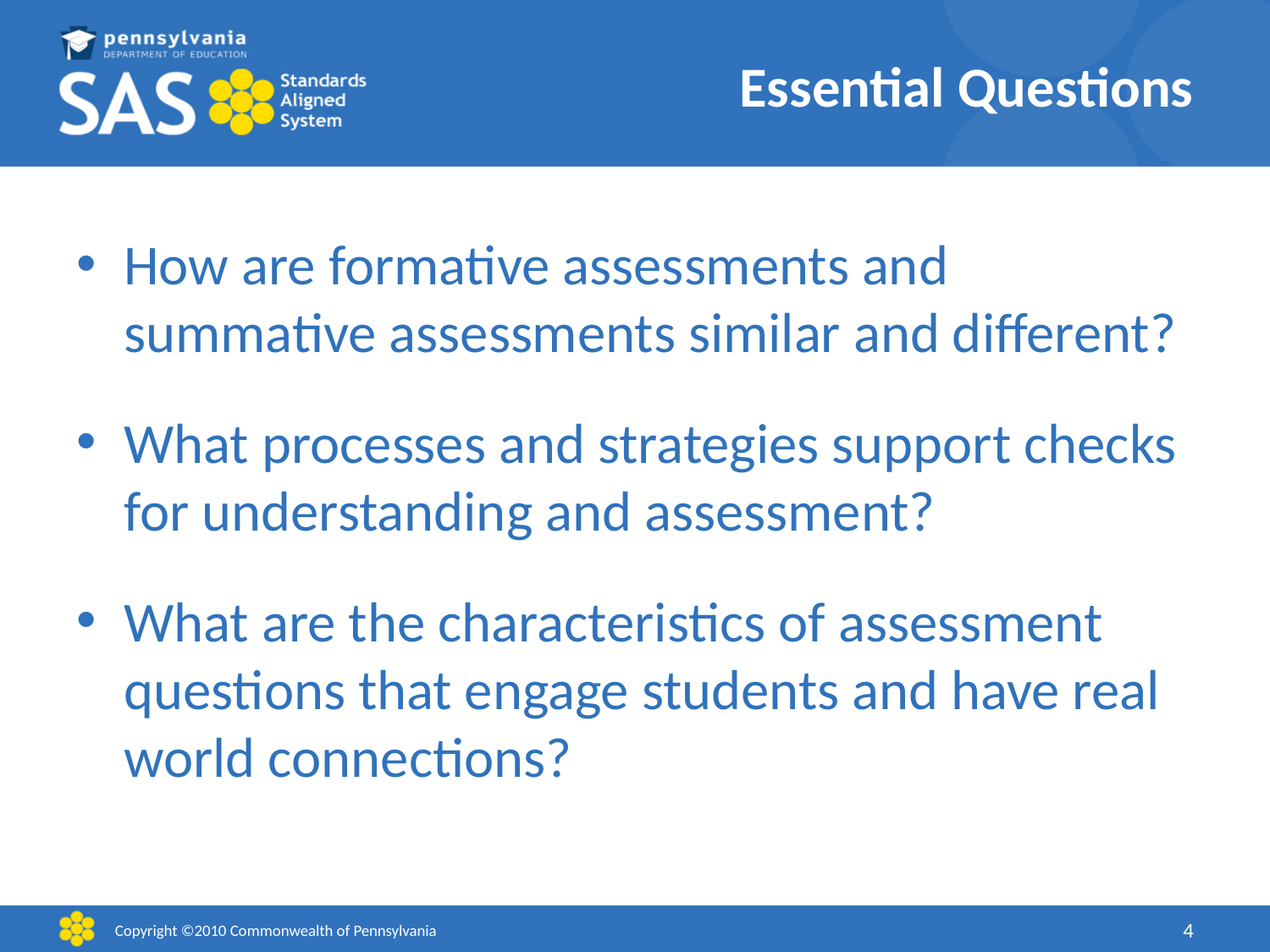

# Essential Questions
How are formative assessments and summative assessments similar and different?
What processes and strategies support checks for understanding and assessment?
What are the characteristics of assessment questions that engage students and have real world connections?

Copyright ©2010 Commonwealth of Pennsylvania
4